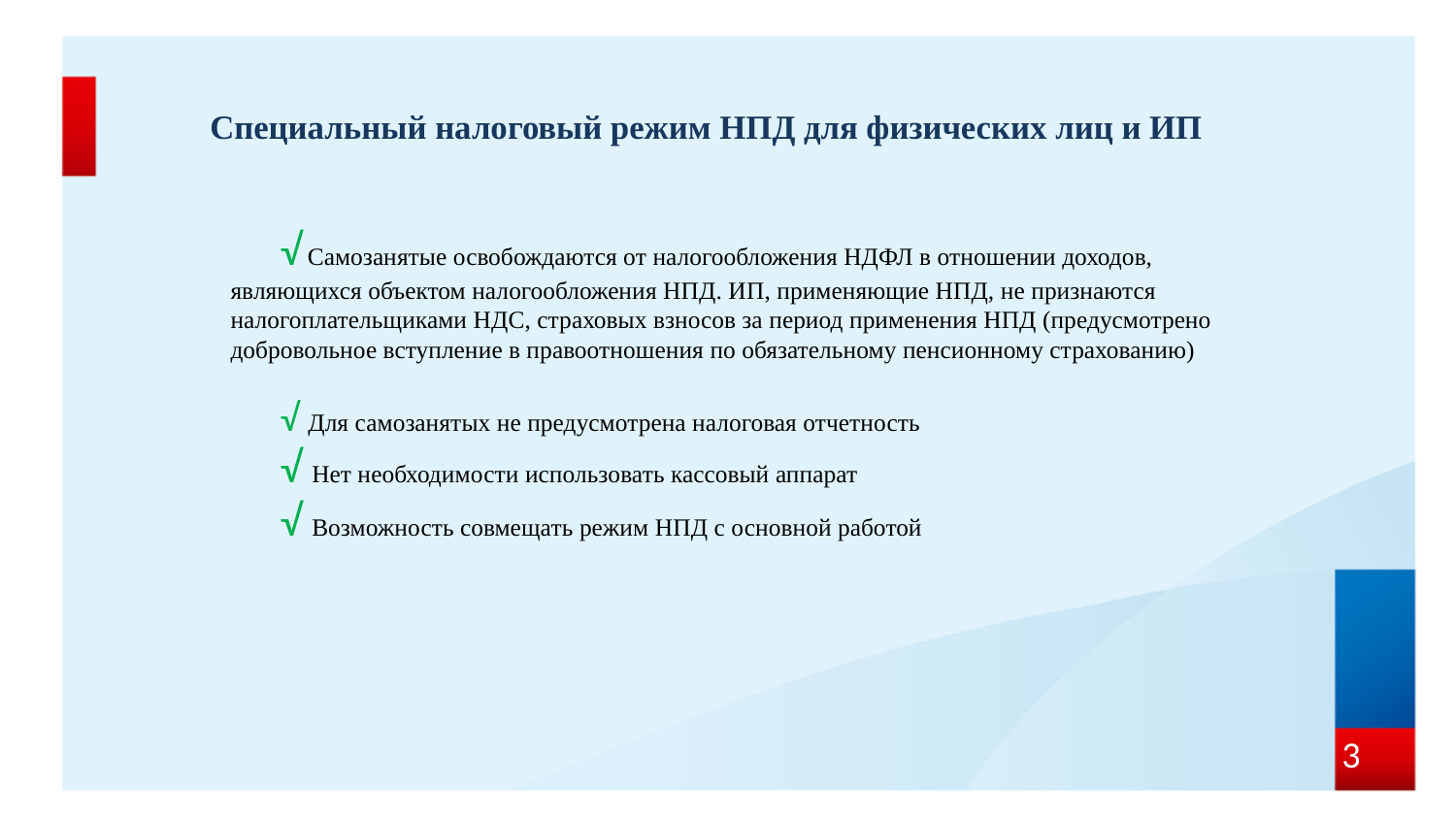

Специальный налоговый режим НПД для физических лиц и ИП
√ Самозанятые освобождаются от налогообложения НДФЛ в отношении доходов, являющихся объектом налогообложения НПД. ИП, применяющие НПД, не признаются налогоплательщиками НДС, страховых взносов за период применения НПД (предусмотрено добровольное вступление в правоотношения по обязательному пенсионному страхованию)

√ Для самозанятых не предусмотрена налоговая отчетность
√ Нет необходимости использовать кассовый аппарат
√ Возможность совмещать режим НПД с основной работой

3